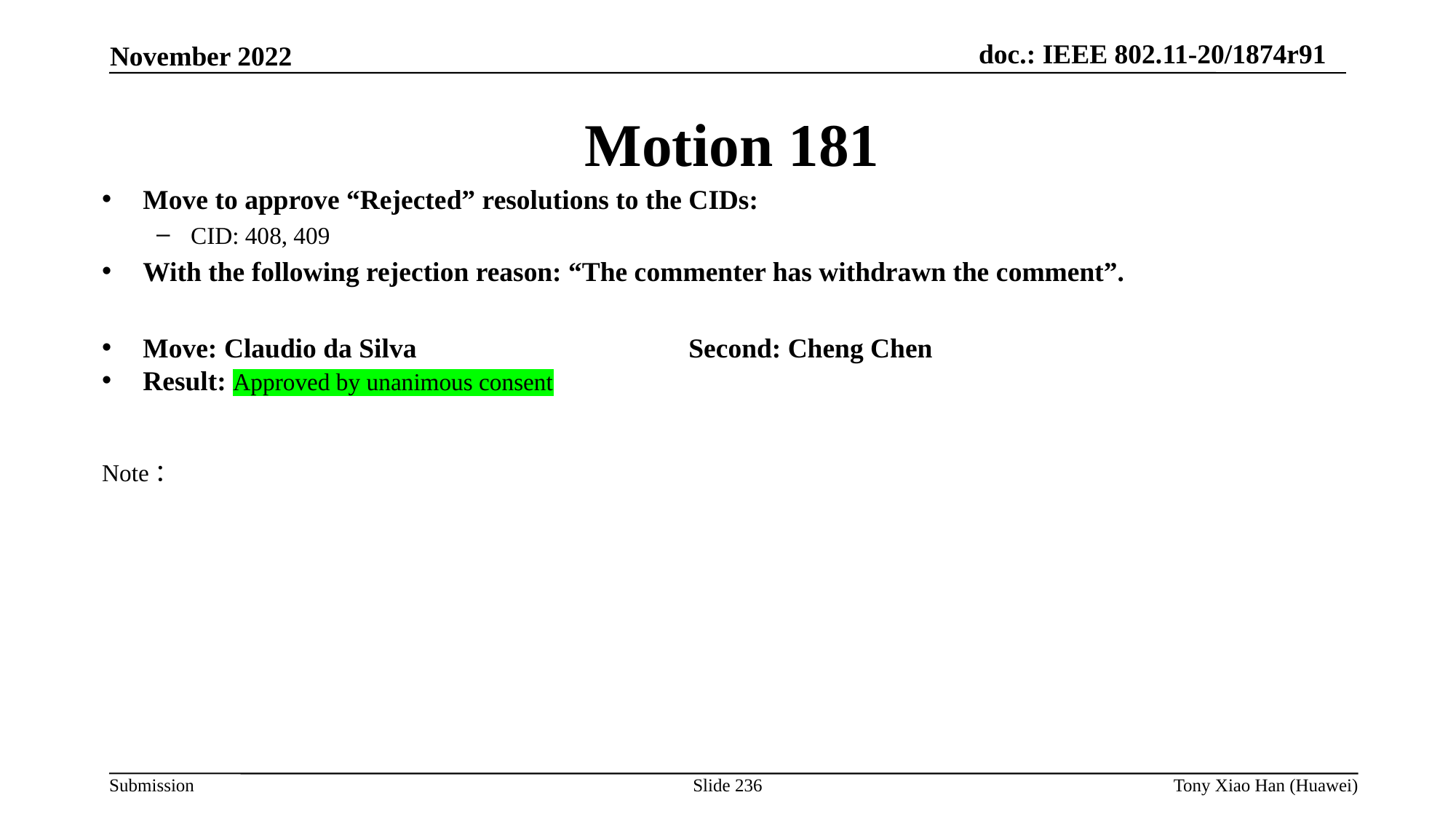

Motion 181

Move to approve “Rejected” resolutions to the CIDs:
CID: 408, 409
With the following rejection reason: “The commenter has withdrawn the comment”.

Move: Claudio da Silva			Second: Cheng Chen
Result: Approved by unanimous consent

Note：